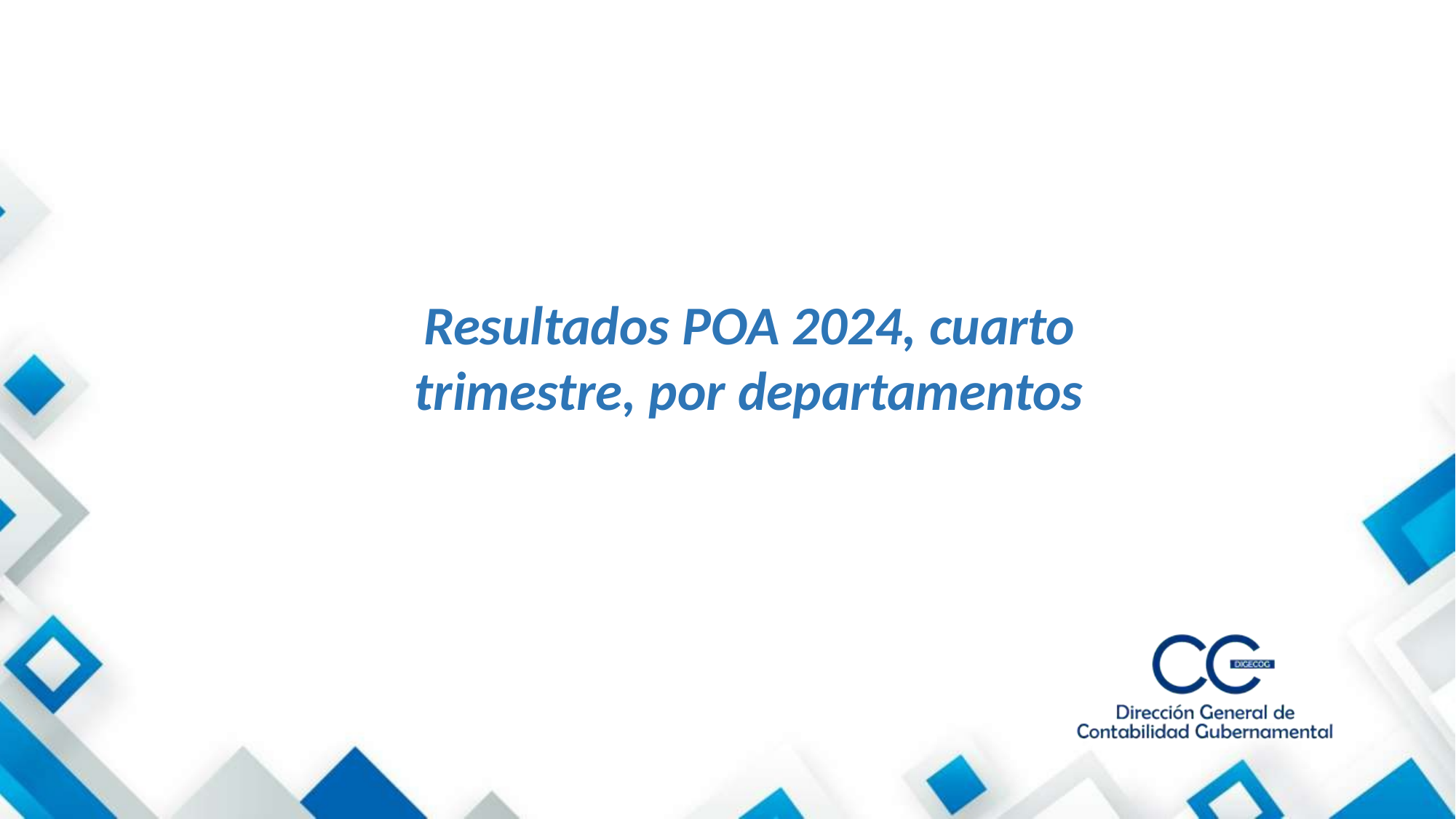

# Resultados POA 2024, cuarto trimestre, por departamentos